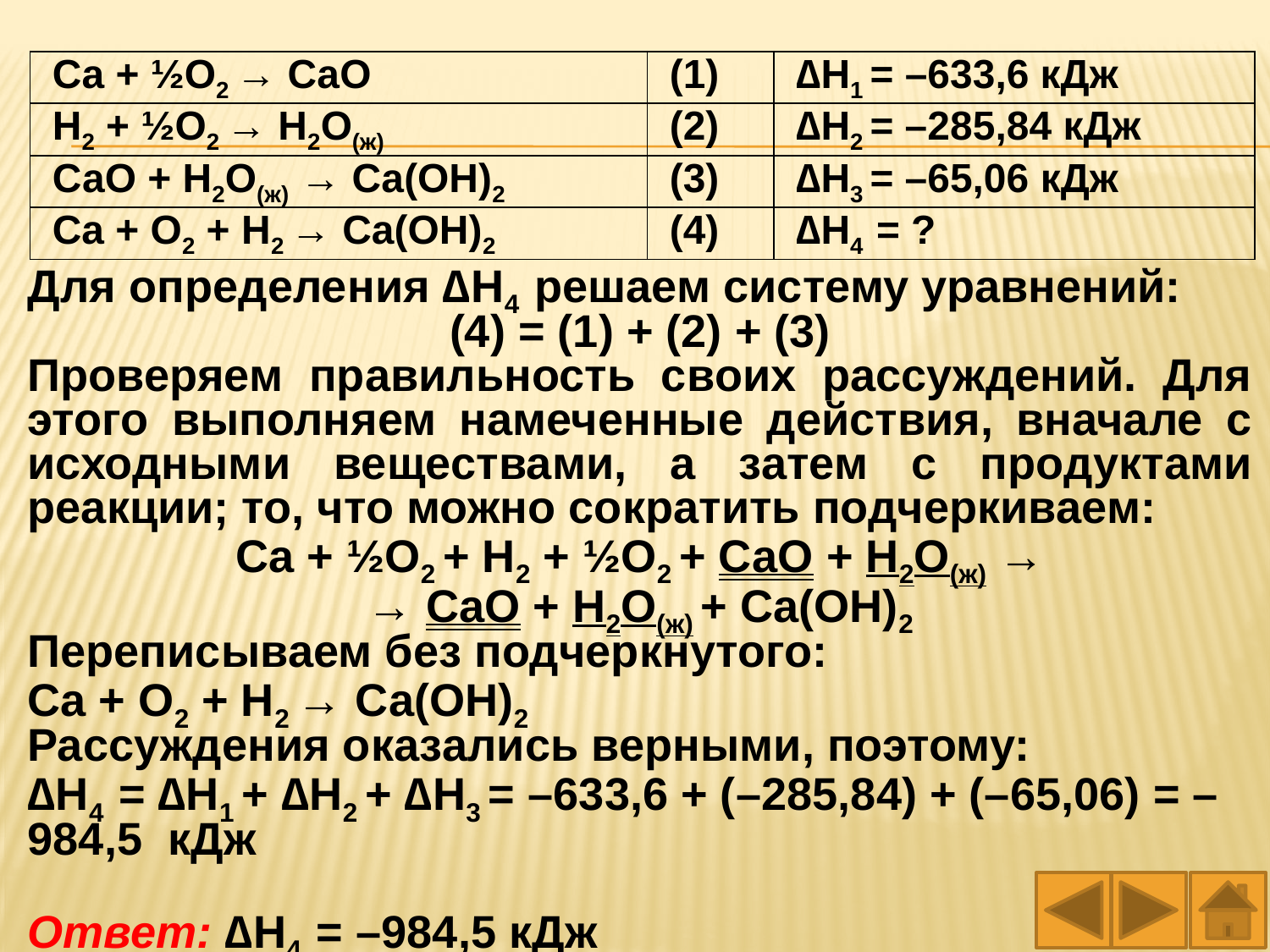

| Cа + ½O2 → CаO | (1) | ∆H1 = –633,6 кДж |
| --- | --- | --- |
| H2 + ½O2 → H2O(ж) | (2) | ∆H2 = –285,84 кДж |
| СаO + H2O(ж) → Ca(OH)2 | (3) | ∆H3 = –65,06 кДж |
| Ca + O2 + H2 → Ca(OH)2 | (4) | ∆H4 = ? |
Для определения ∆H4  решаем систему уравнений:
(4) = (1) + (2) + (3)
Проверяем правильность своих рассуждений. Для этого выполняем намеченные действия, вначале с исходными веществами, а затем с продуктами реакции; то, что можно сократить подчеркиваем:
Cа + ½O2 + H2 + ½O2 + СаO + H2O(ж) →
→ CаO + H2O(ж) + Ca(OH)2
Переписываем без подчеркнутого:
Ca + O2 + H2 → Ca(OH)2
Рассуждения оказались верными, поэтому:
∆H4  = ∆H1 + ∆H2 + ∆H3 = –633,6 + (–285,84) + (–65,06) = –984,5  кДж

Ответ: ∆H4  = –984,5 кДж